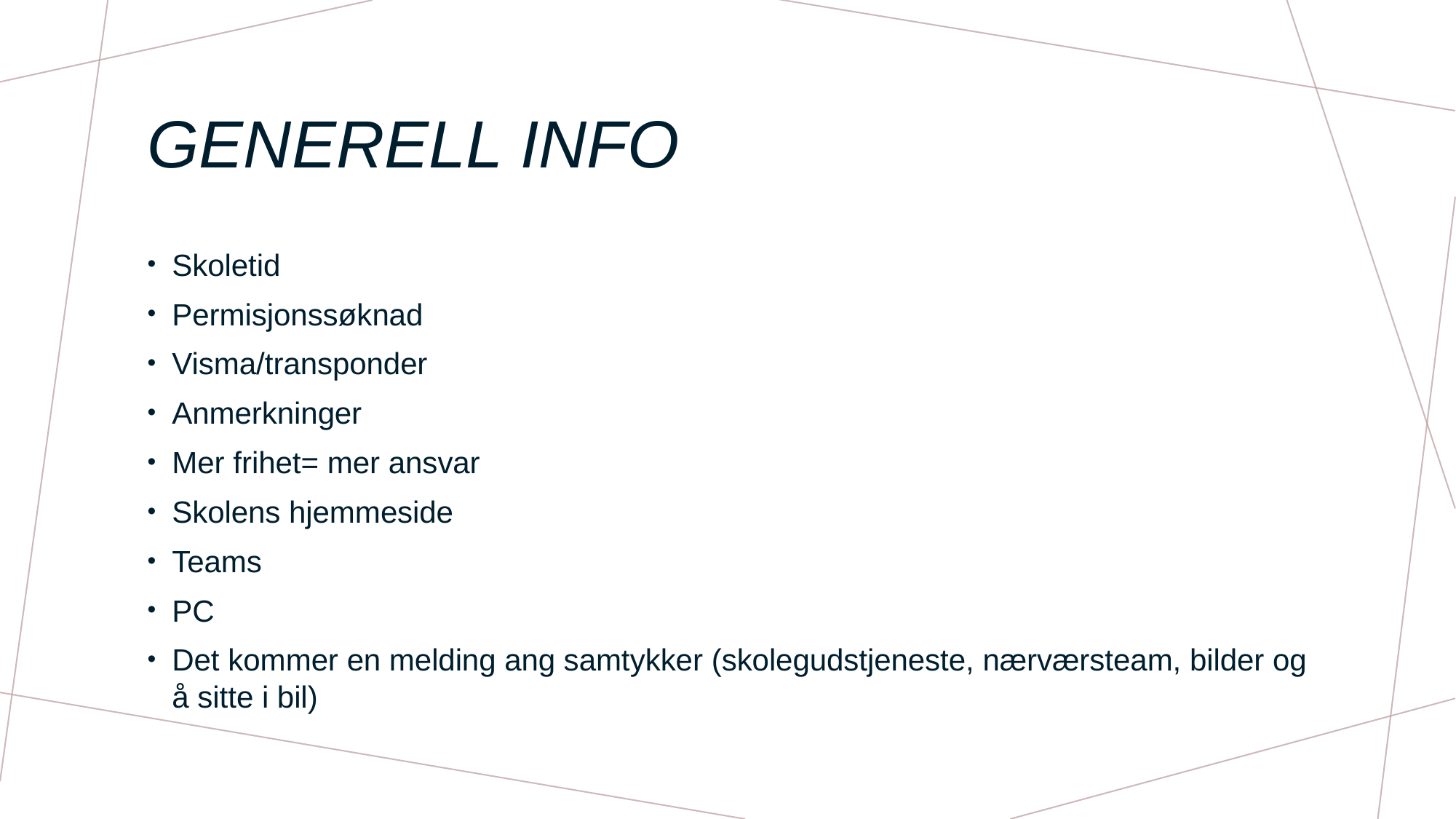

# Generell info
Skoletid
Permisjonssøknad
Visma/transponder
Anmerkninger
Mer frihet= mer ansvar
Skolens hjemmeside
Teams
PC
Det kommer en melding ang samtykker (skolegudstjeneste, nærværsteam, bilder og å sitte i bil)